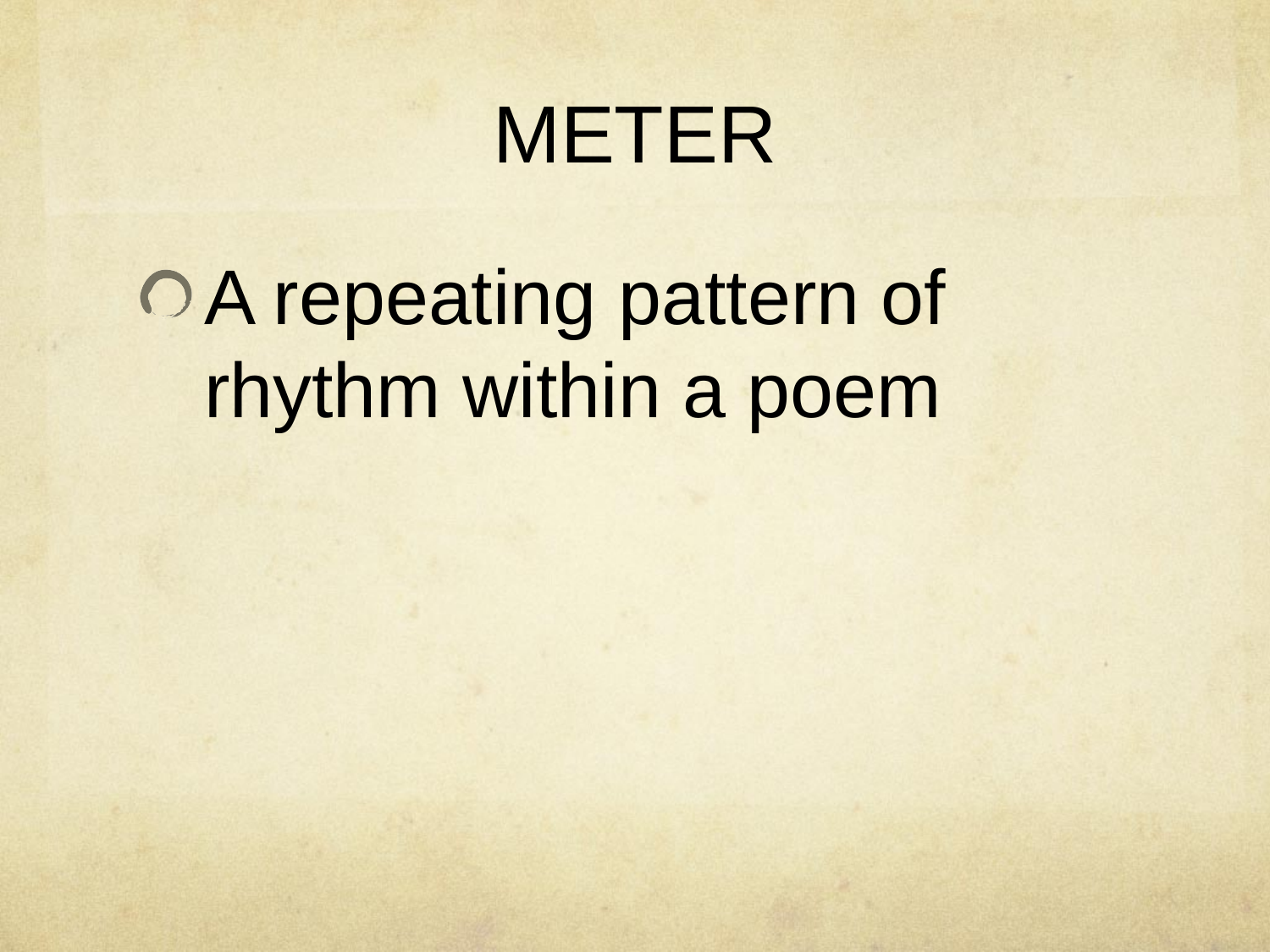

# METER
A repeating pattern of rhythm within a poem